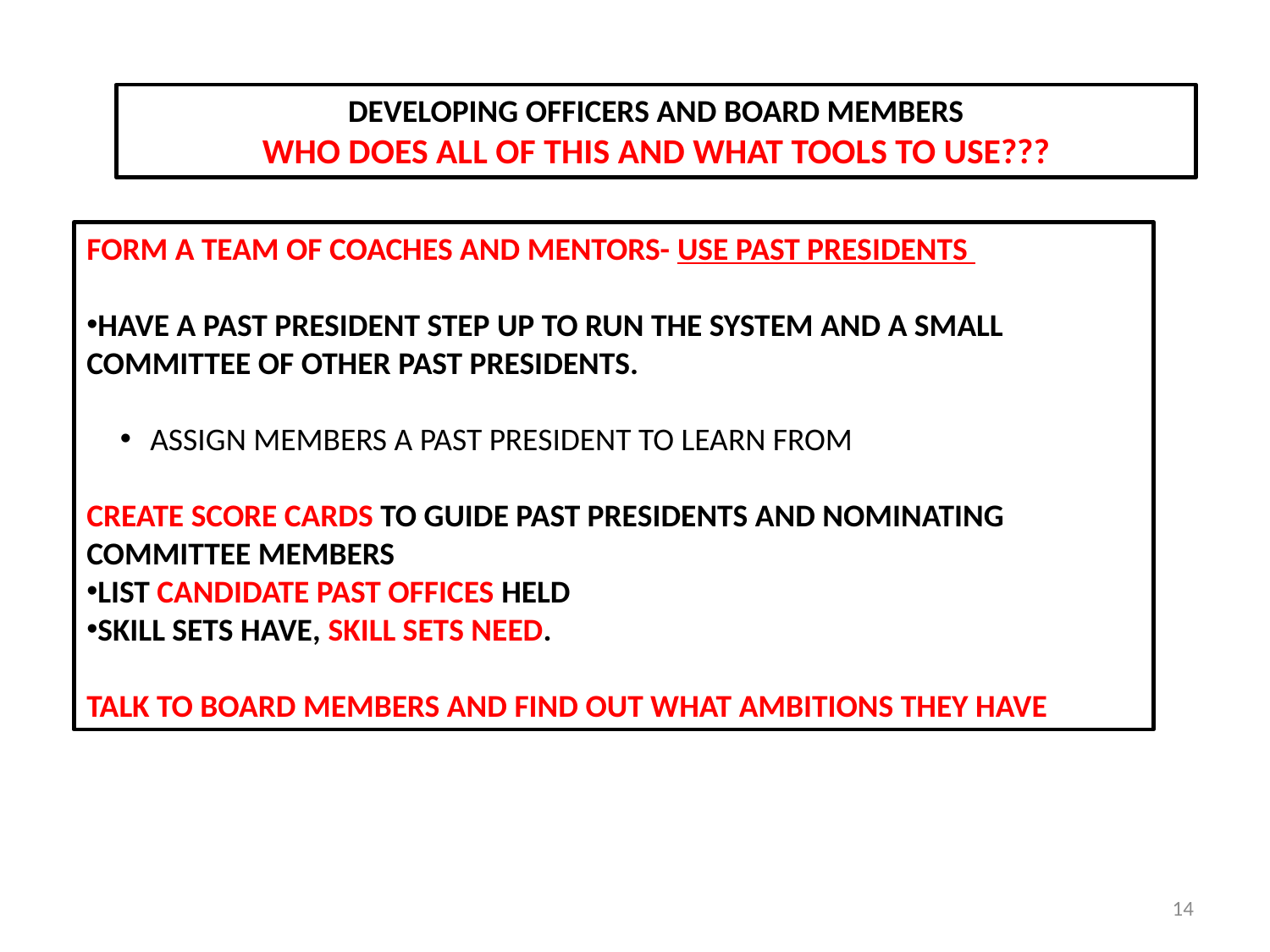

DEVELOPING OFFICERS AND BOARD MEMBERS
WHO DOES ALL OF THIS AND WHAT TOOLS TO USE???
FORM A TEAM OF COACHES AND MENTORS- USE PAST PRESIDENTS

HAVE A PAST PRESIDENT STEP UP TO RUN THE SYSTEM AND A SMALL COMMITTEE OF OTHER PAST PRESIDENTS.

ASSIGN MEMBERS A PAST PRESIDENT TO LEARN FROM

CREATE SCORE CARDS TO GUIDE PAST PRESIDENTS AND NOMINATING COMMITTEE MEMBERS
LIST CANDIDATE PAST OFFICES HELD
SKILL SETS HAVE, SKILL SETS NEED.

TALK TO BOARD MEMBERS AND FIND OUT WHAT AMBITIONS THEY HAVE
14